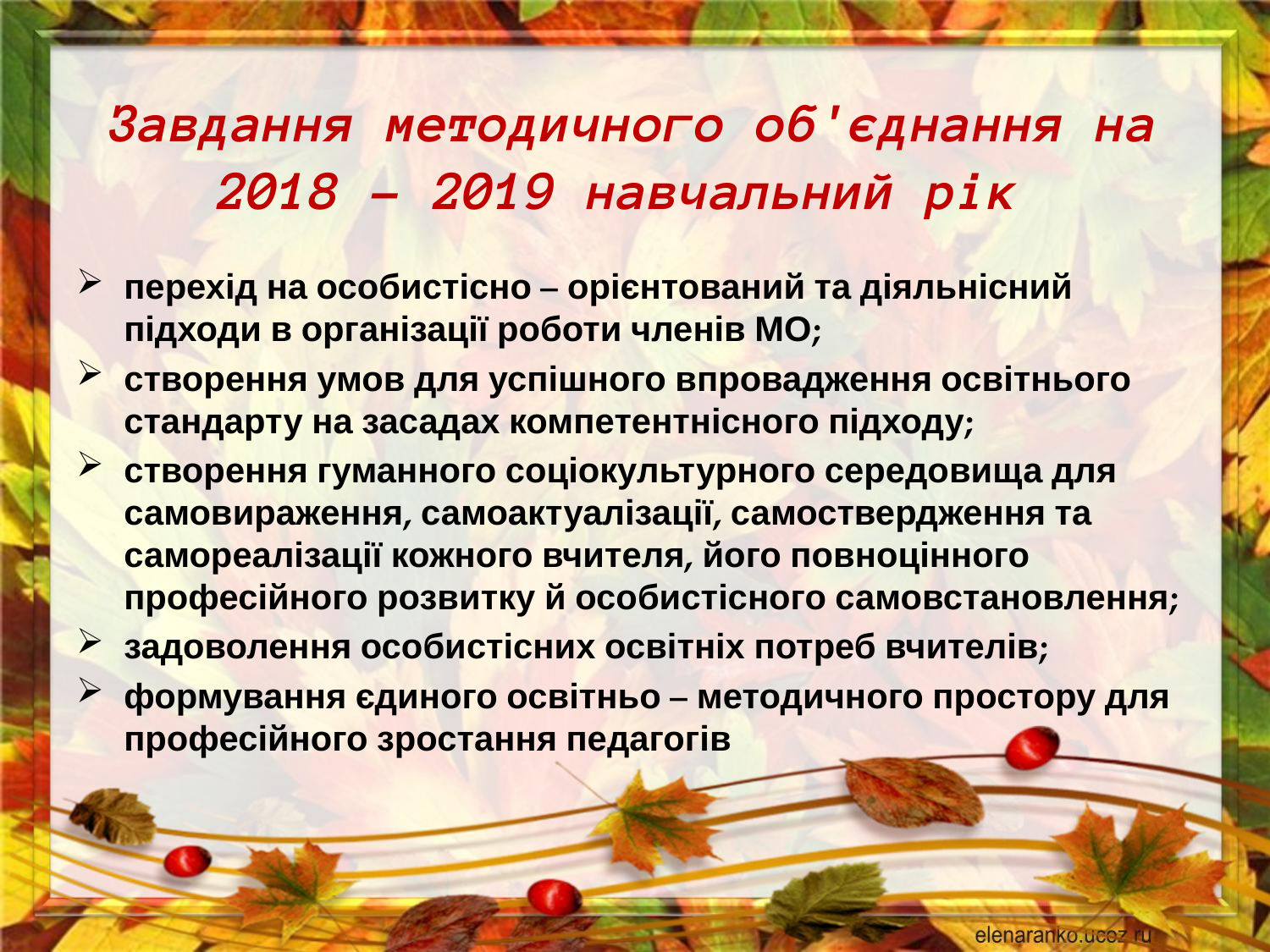

# Завдання методичного об'єднання на 2018 – 2019 навчальний рік
перехід на особистісно – орієнтований та діяльнісний підходи в організації роботи членів МО;
створення умов для успішного впровадження освітнього стандарту на засадах компетентнісного підходу;
створення гуманного соціокультурного середовища для самовираження, самоактуалізації, самоствердження та самореалізації кожного вчителя, його повноцінного професійного розвитку й особистісного самовстановлення;
задоволення особистісних освітніх потреб вчителів;
формування єдиного освітньо – методичного простору для професійного зростання педагогів